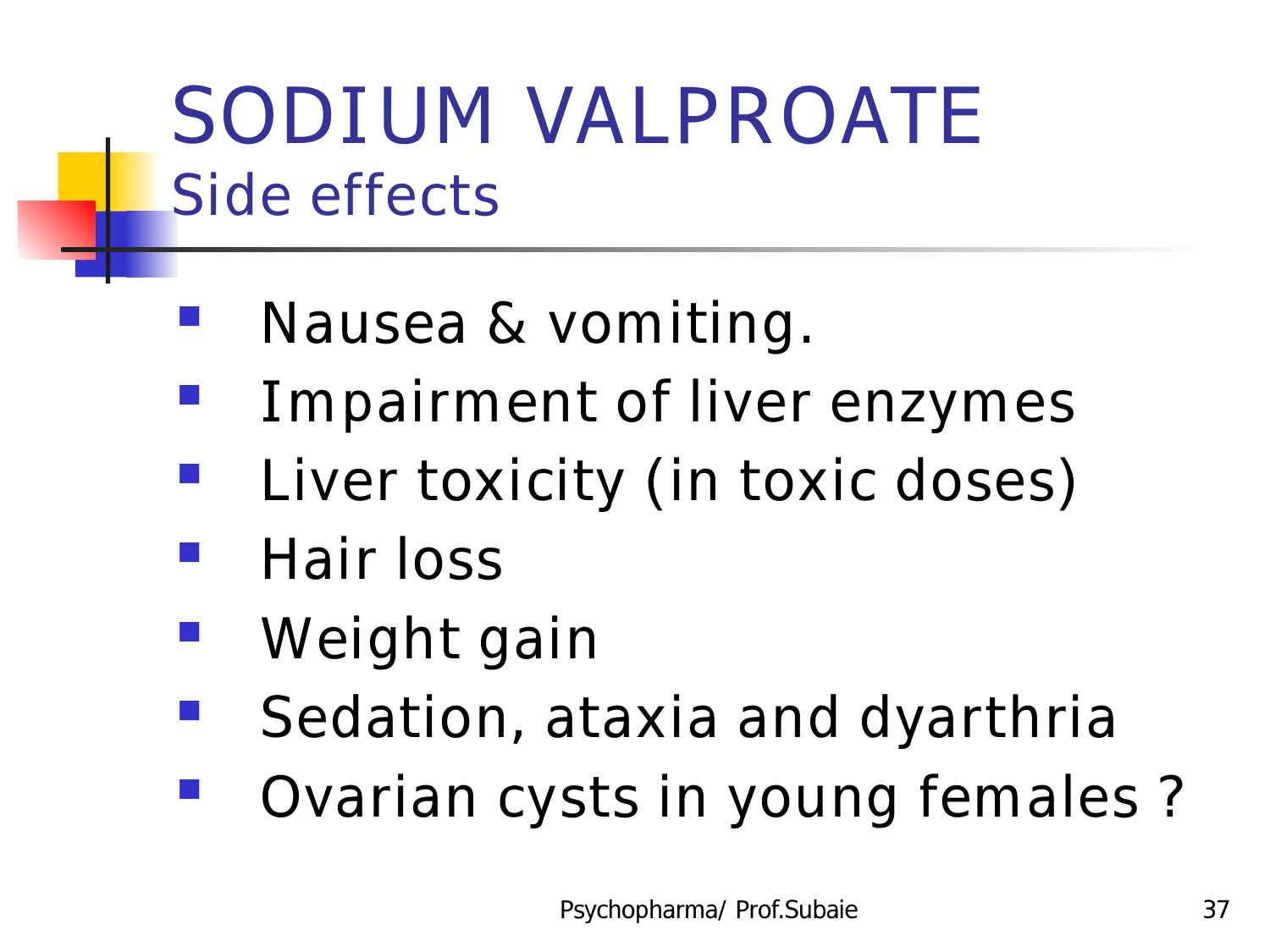

# SODIUM VALPROATE Side effects
Nausea & vomiting.
Impairment of liver enzymes
Liver toxicity (in toxic doses)
Hair loss
Weight gain
Sedation, ataxia and dyarthria
Ovarian cysts in young females ?
Psychopharma/ Prof.Subaie
37